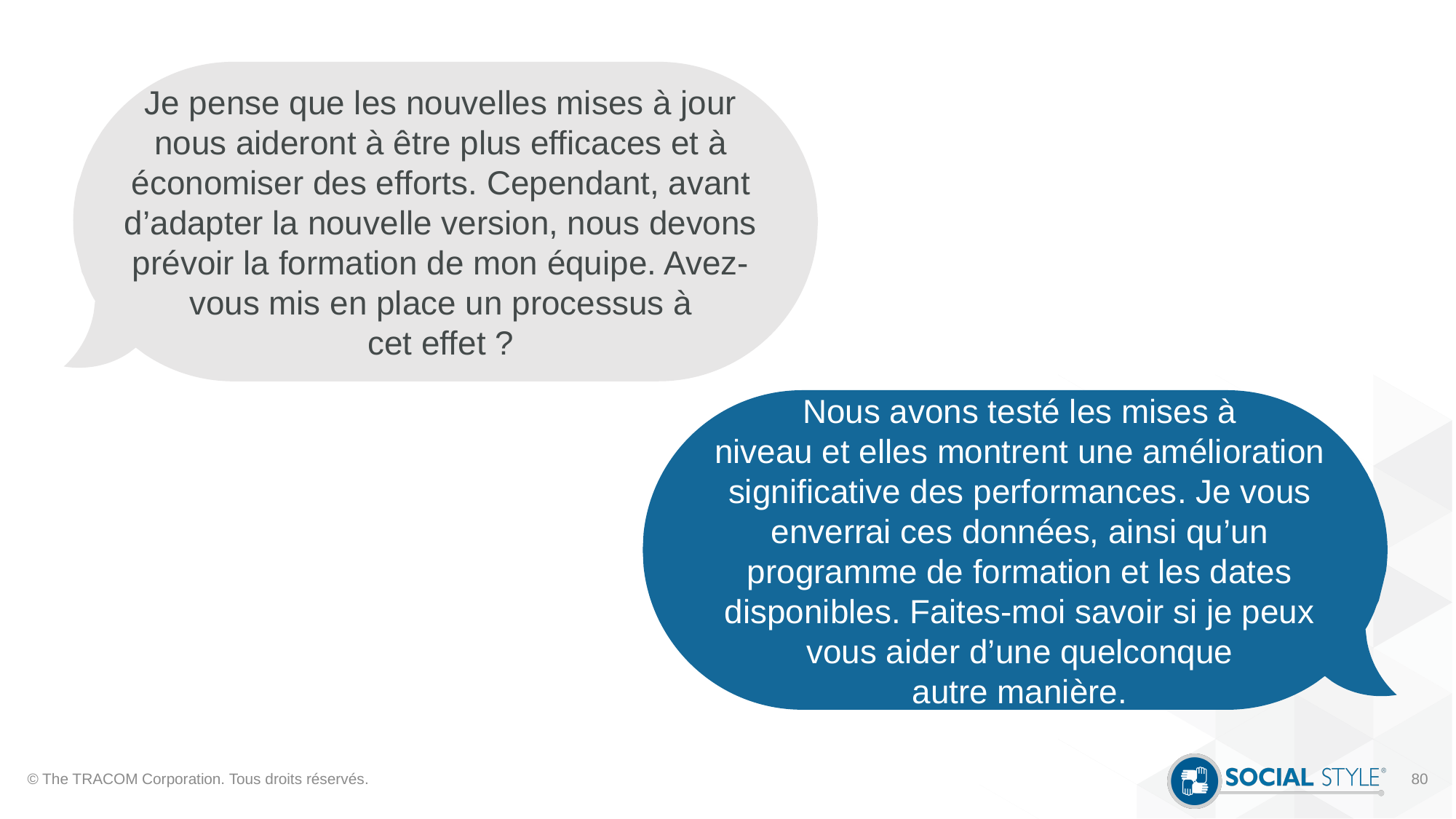

Je pense que les nouvelles mises à jour nous aideront à être plus efficaces et à économiser des efforts. Cependant, avant d’adapter la nouvelle version, nous devons prévoir la formation de mon équipe. Avez-vous mis en place un processus à cet effet ?
Nous avons testé les mises à niveau et elles montrent une amélioration significative des performances. Je vous enverrai ces données, ainsi qu’un programme de formation et les dates disponibles. Faites-moi savoir si je peux vous aider d’une quelconque autre manière.
© The TRACOM Corporation. Tous droits réservés.
80